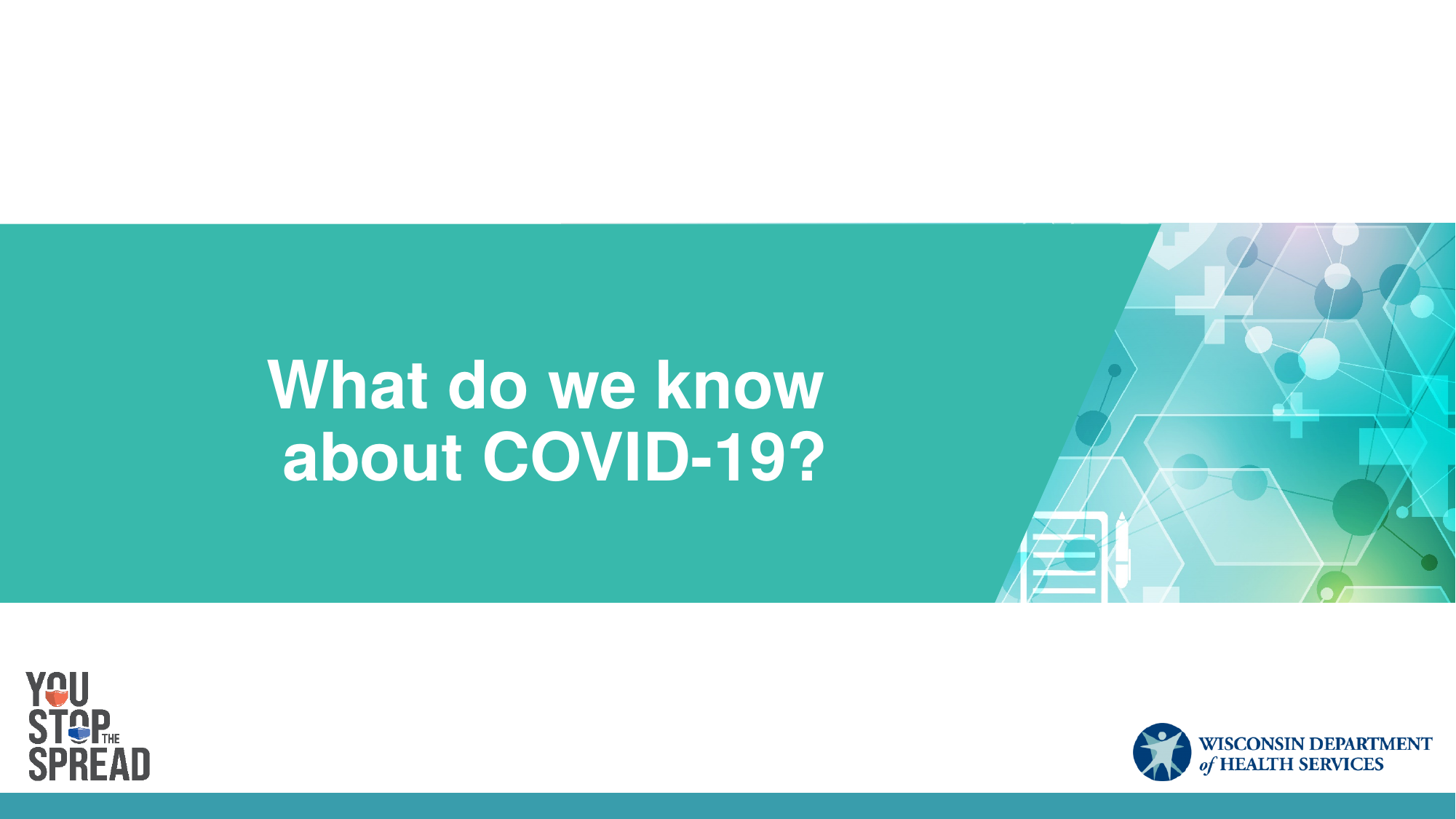

# What do we know about COVID-19?